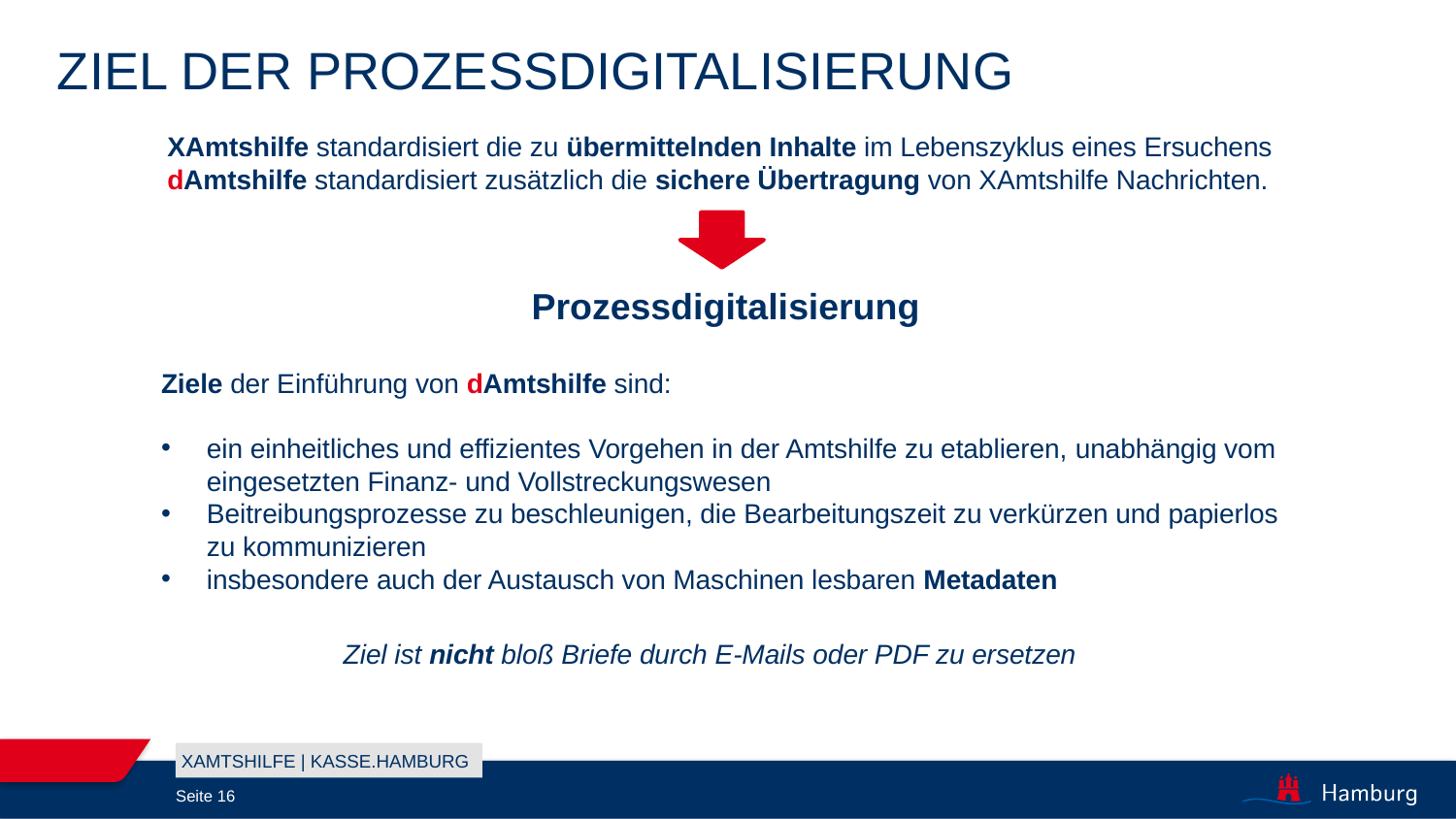

# ZIEL der Prozessdigitalisierung
XAmtshilfe standardisiert die zu übermittelnden Inhalte im Lebenszyklus eines Ersuchens
dAmtshilfe standardisiert zusätzlich die sichere Übertragung von XAmtshilfe Nachrichten.

Prozessdigitalisierung
Ziele der Einführung von dAmtshilfe sind:

ein einheitliches und effizientes Vorgehen in der Amtshilfe zu etablieren, unabhängig vom eingesetzten Finanz- und Vollstreckungswesen
Beitreibungsprozesse zu beschleunigen, die Bearbeitungszeit zu verkürzen und papierlos zu kommunizieren
insbesondere auch der Austausch von Maschinen lesbaren Metadaten

Ziel ist nicht bloß Briefe durch E-Mails oder PDF zu ersetzen

XAMTSHILFE | KASSE.HAMBURG
Seite 16